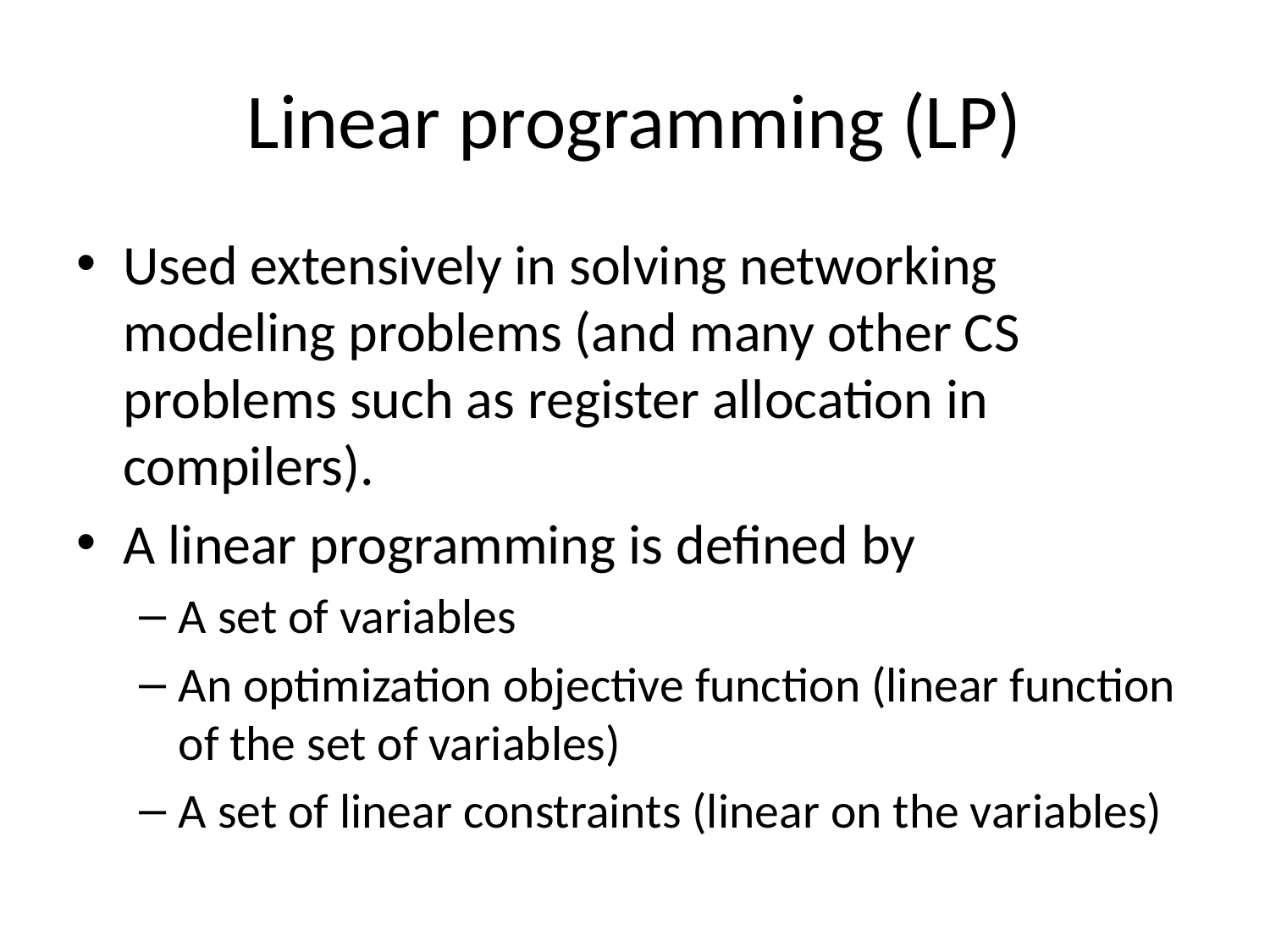

# Linear programming (LP)
Used extensively in solving networking modeling problems (and many other CS problems such as register allocation in compilers).
A linear programming is defined by
A set of variables
An optimization objective function (linear function of the set of variables)
A set of linear constraints (linear on the variables)